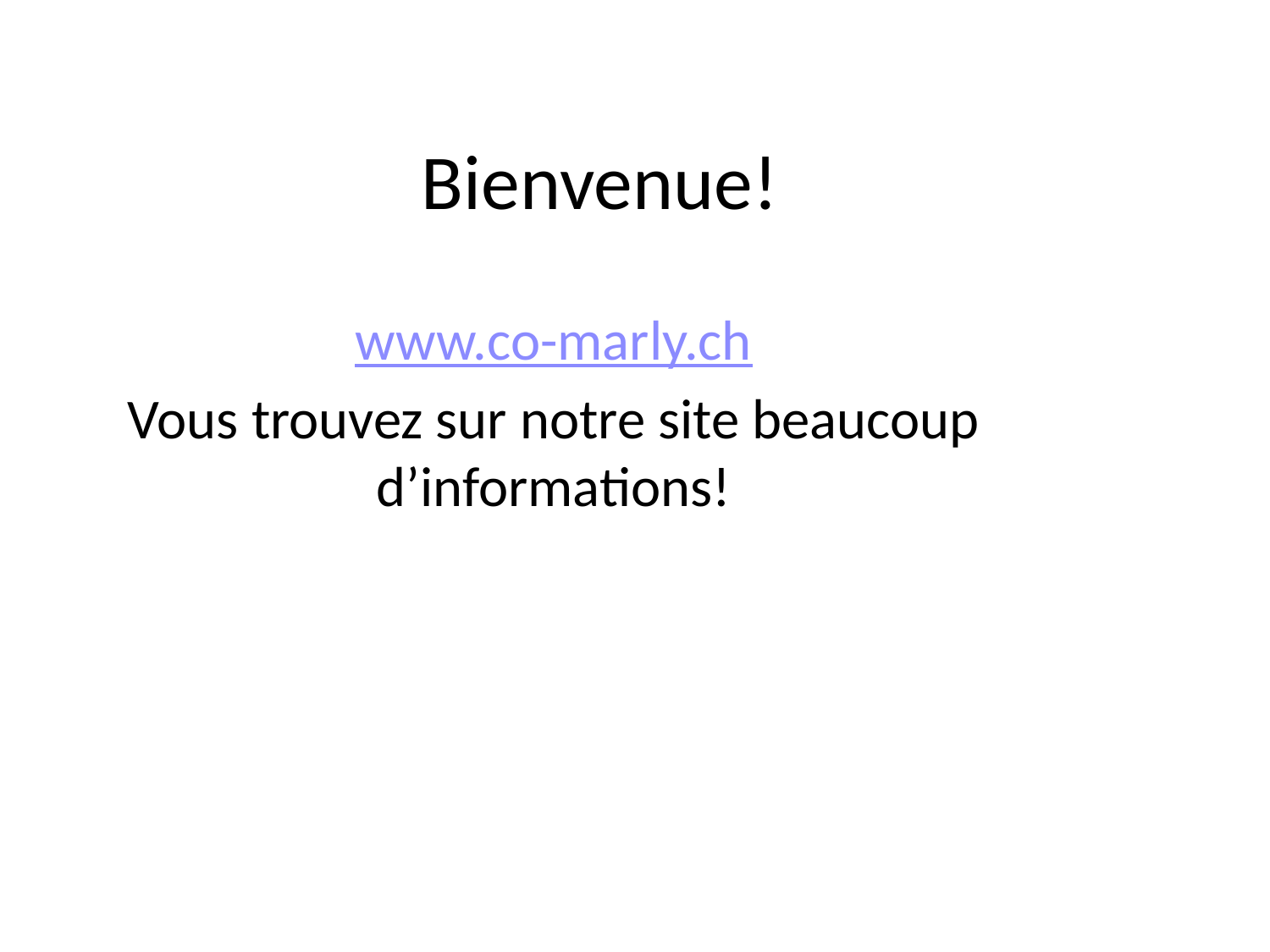

# Bienvenue!
www.co-marly.ch
Vous trouvez sur notre site beaucoup d’informations!